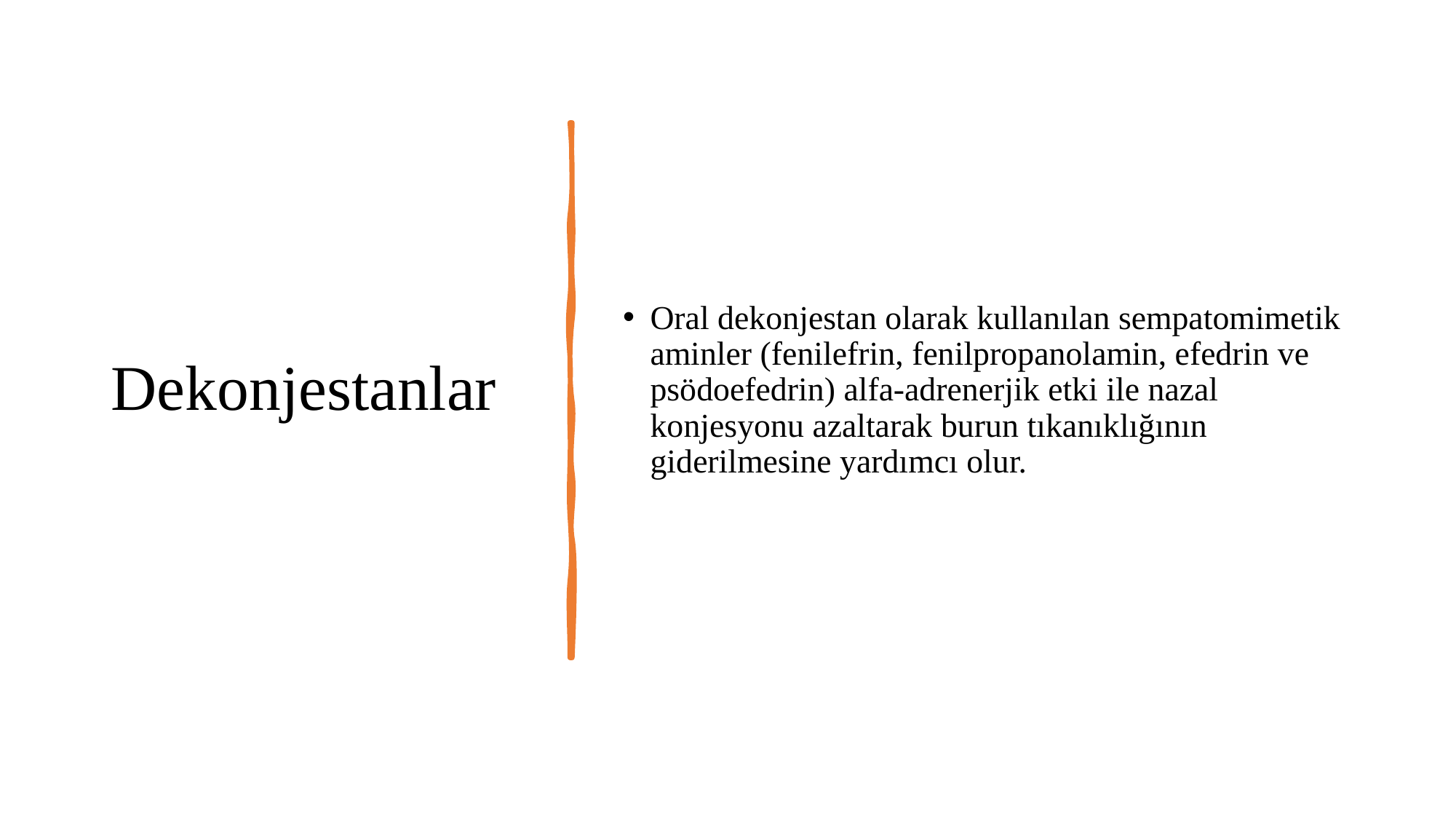

# Dekonjestanlar
Oral dekonjestan olarak kullanılan sempatomimetik aminler (fenilefrin, fenilpropanolamin, efedrin ve psödoefedrin) alfa-adrenerjik etki ile nazal konjesyonu azaltarak burun tıkanıklığının giderilmesine yardımcı olur.